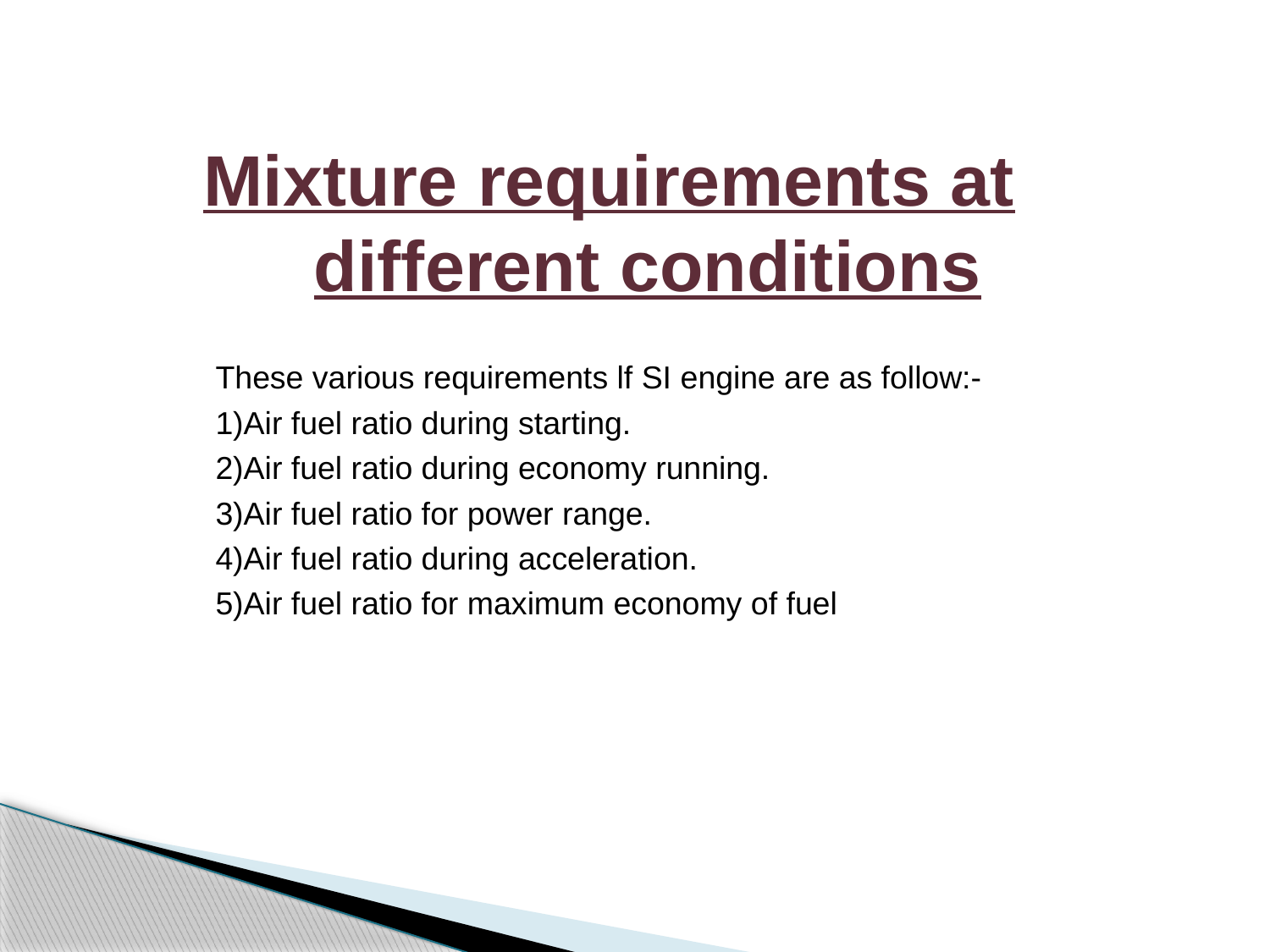

# Mixture requirements at different conditions
These various requirements lf SI engine are as follow:-
1)Air fuel ratio during starting.
2)Air fuel ratio during economy running.
3)Air fuel ratio for power range.
4)Air fuel ratio during acceleration.
5)Air fuel ratio for maximum economy of fuel